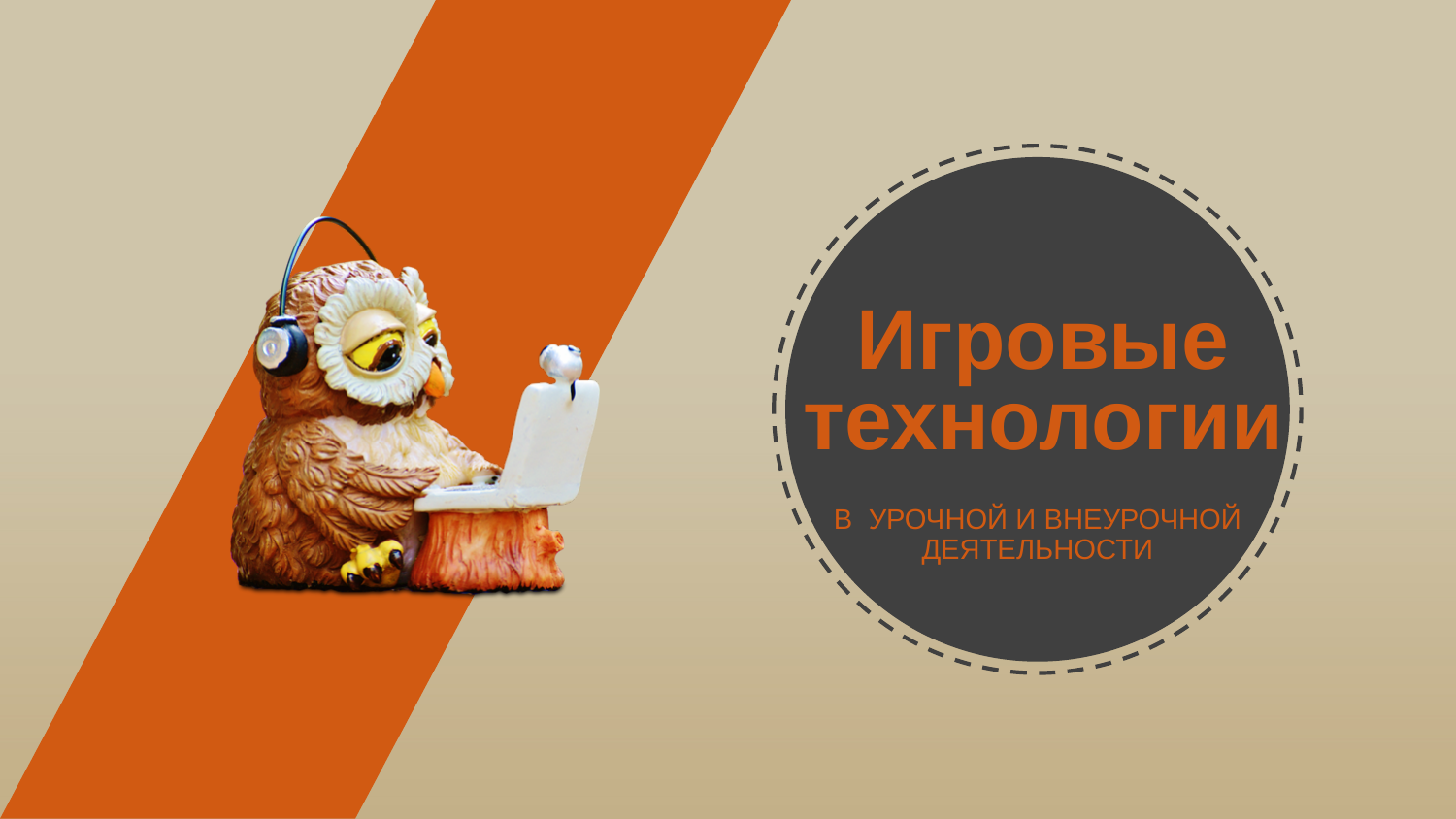

Игровые технологии
В  УРОЧНОЙ И ВНЕУРОЧНОЙ ДЕЯТЕЛЬНОСТИ